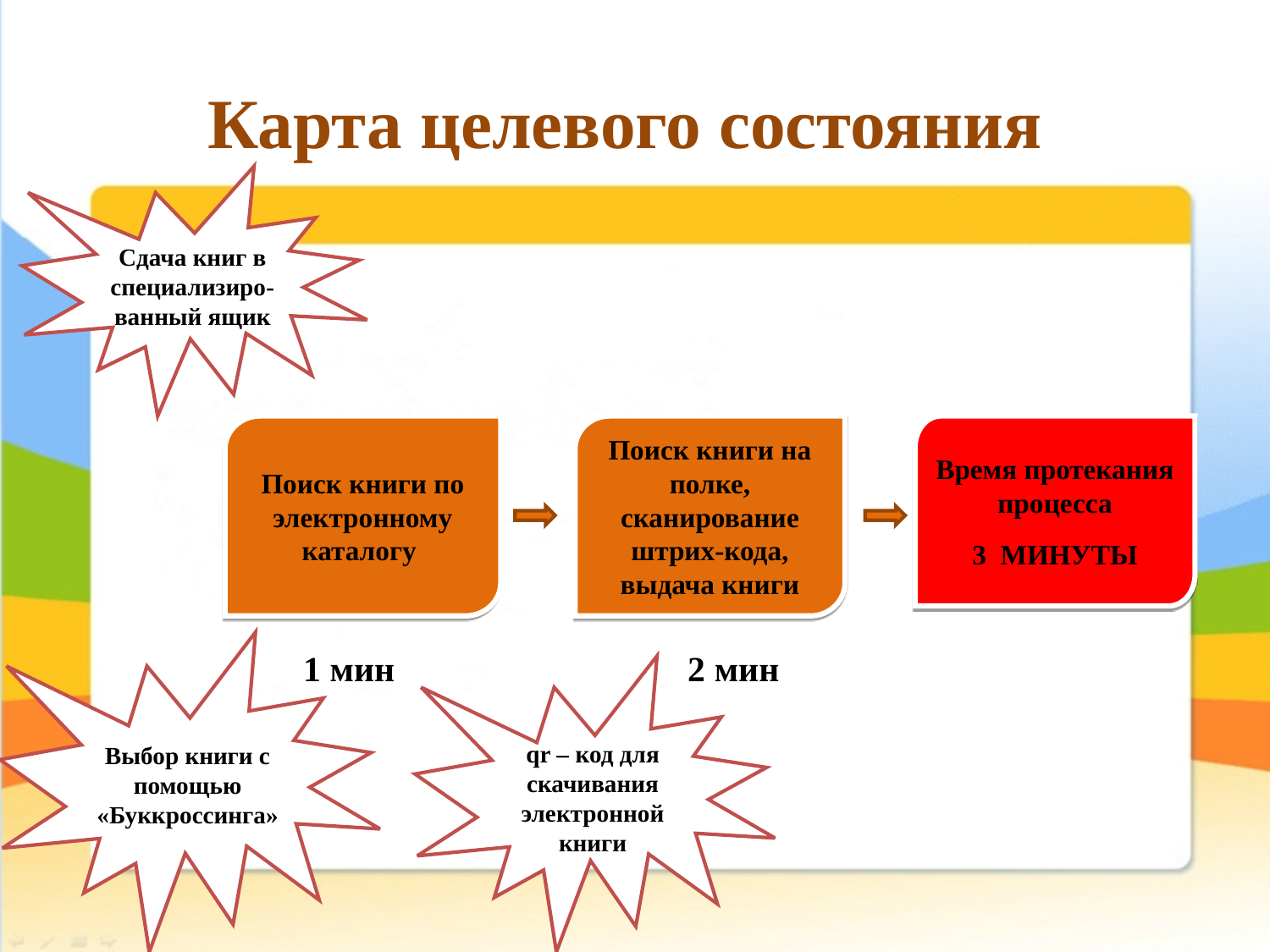

# Карта целевого состояния

Сдача книг в специализиро-ванный ящик

Поиск книги по электронному каталогу
Поиск книги на полке, сканирование штрих-кода, выдача книги
Время протекания процесса
3  МИНУТЫ

Выбор книги с помощью «Буккроссинга»

    1 мин                                 2 мин

qr – код для скачивания электронной книги